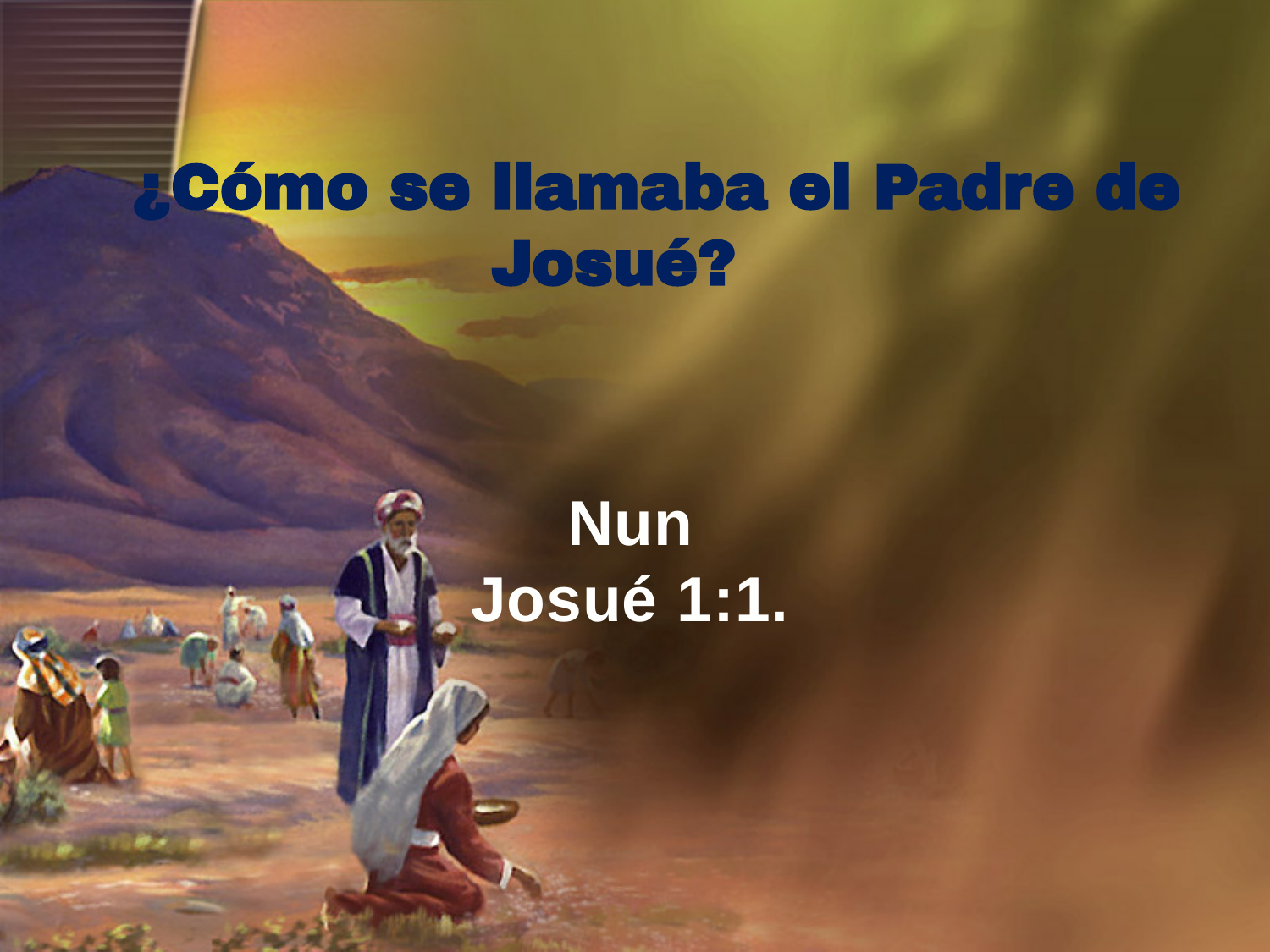

¿Cómo se llamaba el Padre de Josué?
Nun
Josué 1:1.